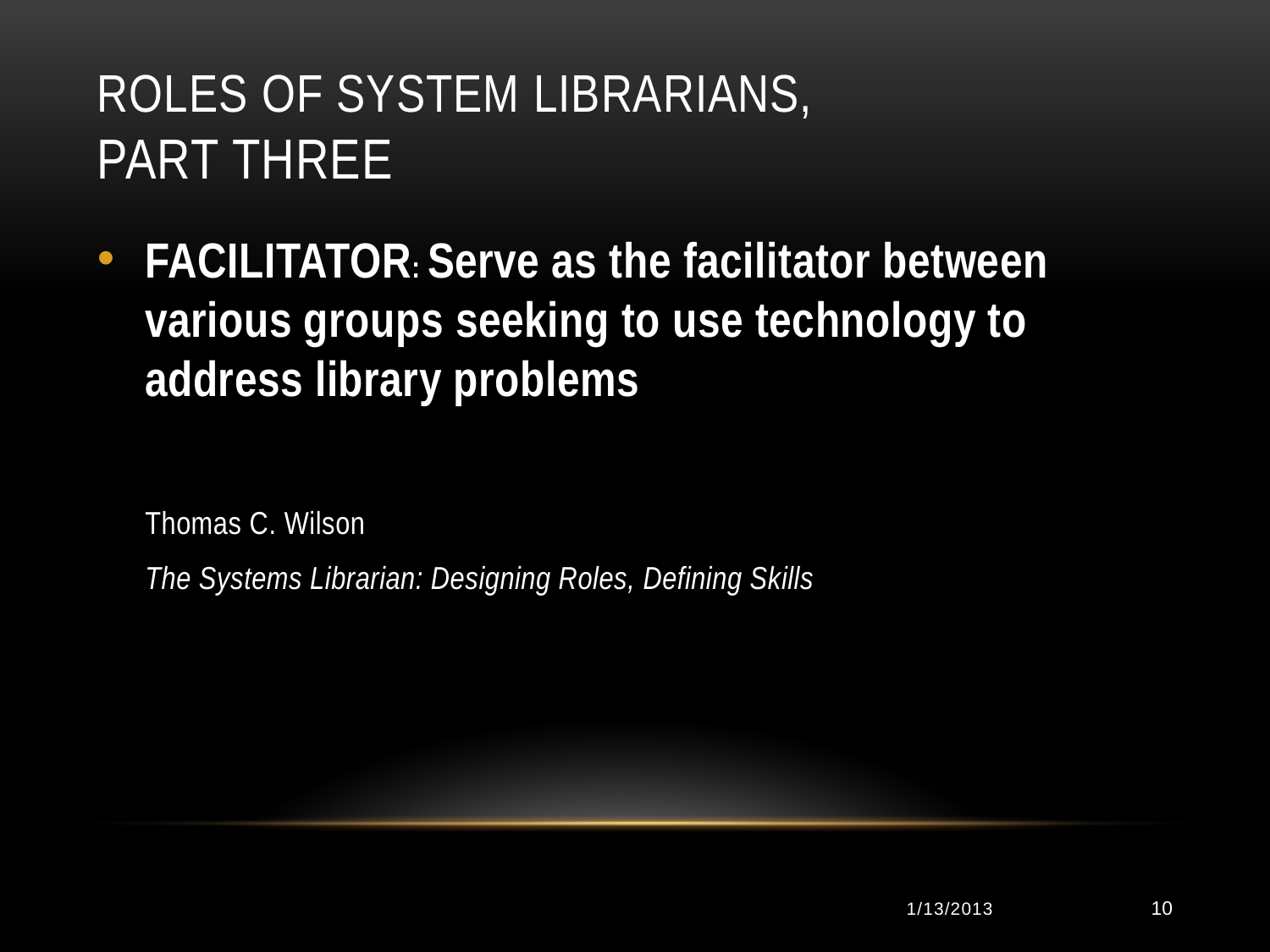

# Roles of System Librarians, part three
FACILITATOR: Serve as the facilitator between various groups seeking to use technology to address library problems

	Thomas C. Wilson
	The Systems Librarian: Designing Roles, Defining Skills
1/13/2013
10